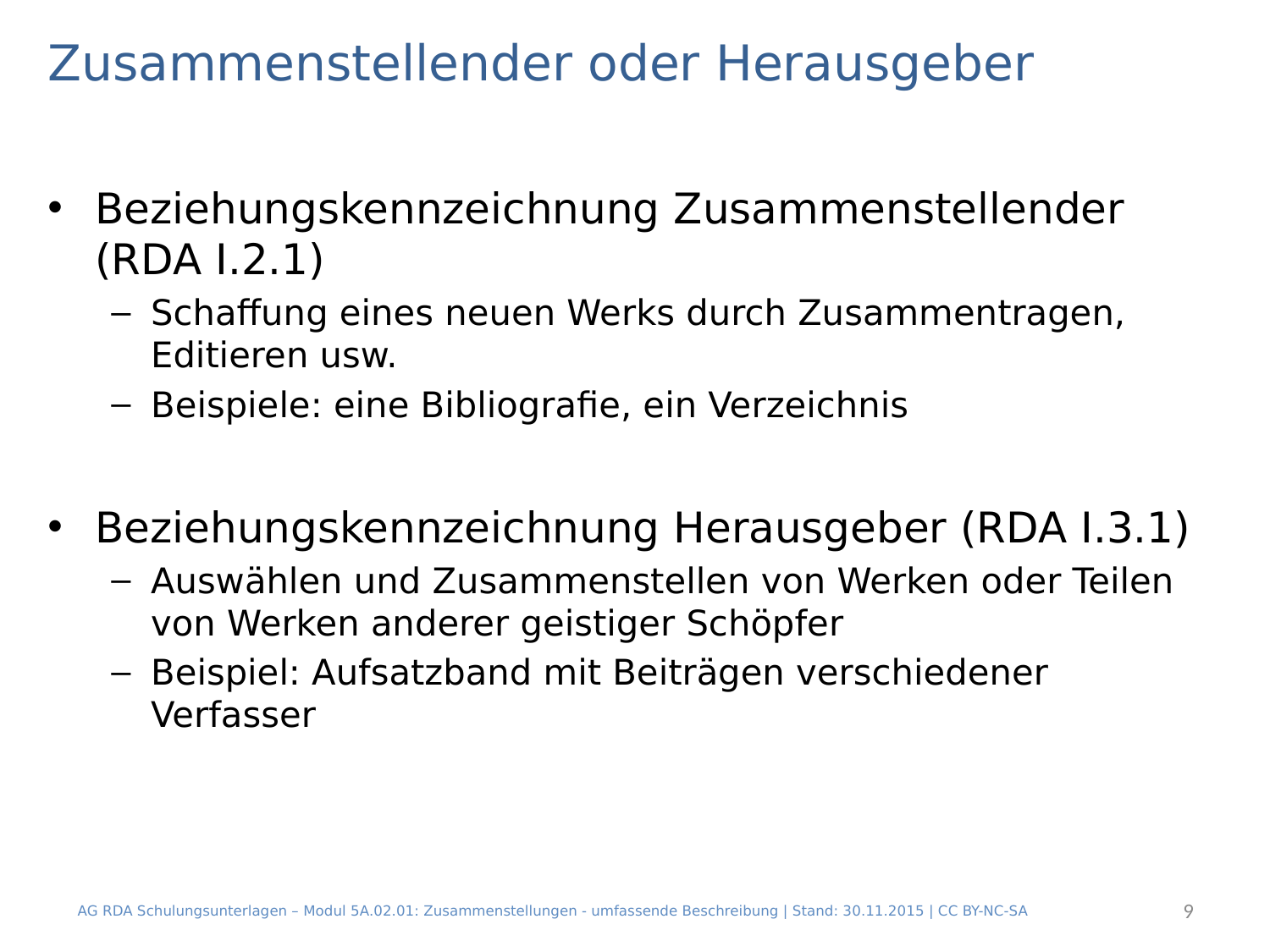

# Zusammenstellender oder Herausgeber

Beziehungskennzeichnung Zusammenstellender (RDA I.2.1)
Schaffung eines neuen Werks durch Zusammentragen, Editieren usw.
Beispiele: eine Bibliografie, ein Verzeichnis

Beziehungskennzeichnung Herausgeber (RDA I.3.1)
Auswählen und Zusammenstellen von Werken oder Teilen von Werken anderer geistiger Schöpfer
Beispiel: Aufsatzband mit Beiträgen verschiedener Verfasser
AG RDA Schulungsunterlagen – Modul 5A.02.01: Zusammenstellungen - umfassende Beschreibung | Stand: 30.11.2015 | CC BY-NC-SA
9